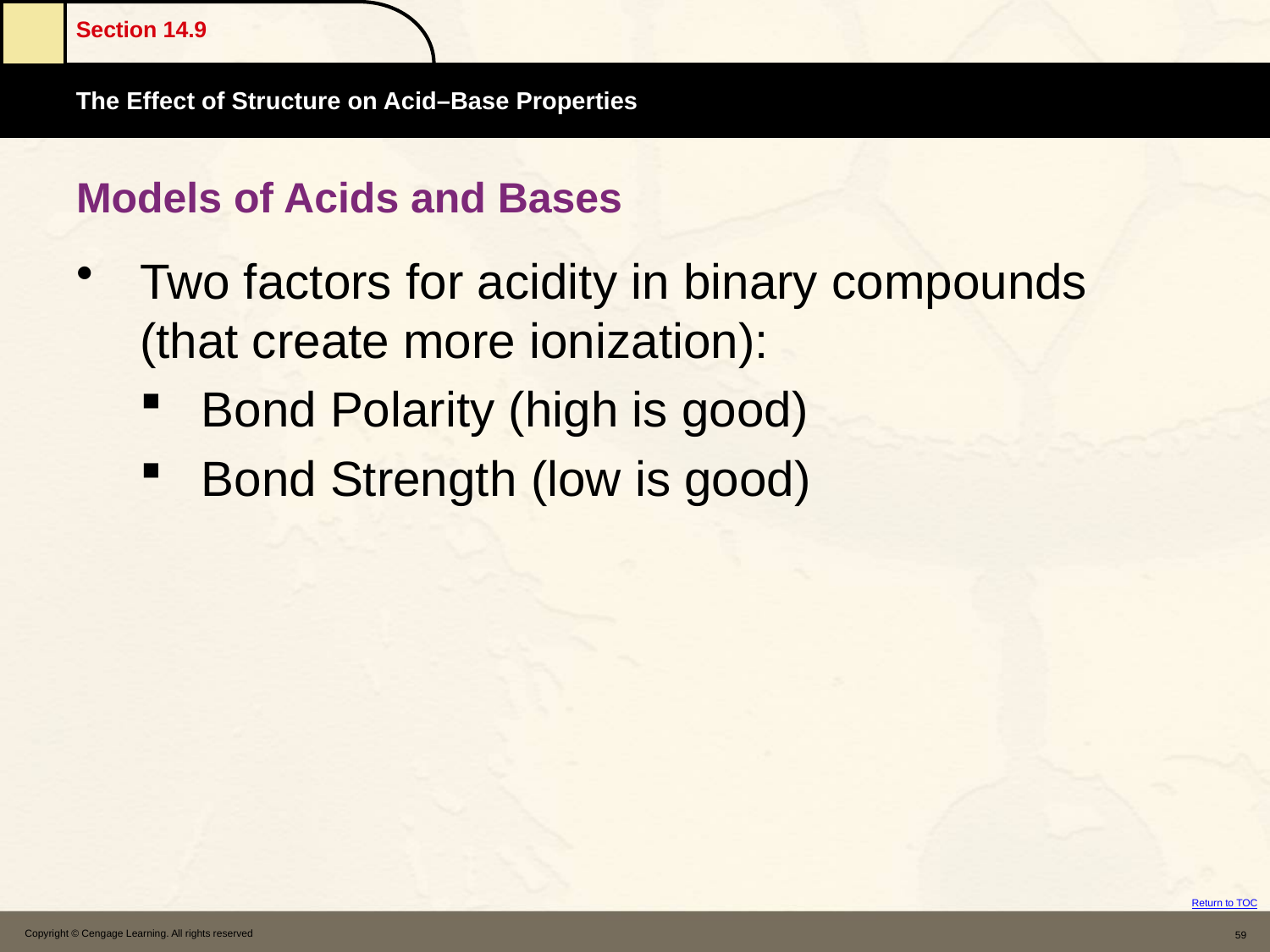

# Models of Acids and Bases
Two factors for acidity in binary compounds (that create more ionization):
Bond Polarity (high is good)
Bond Strength (low is good)

Copyright © Cengage Learning. All rights reserved
59